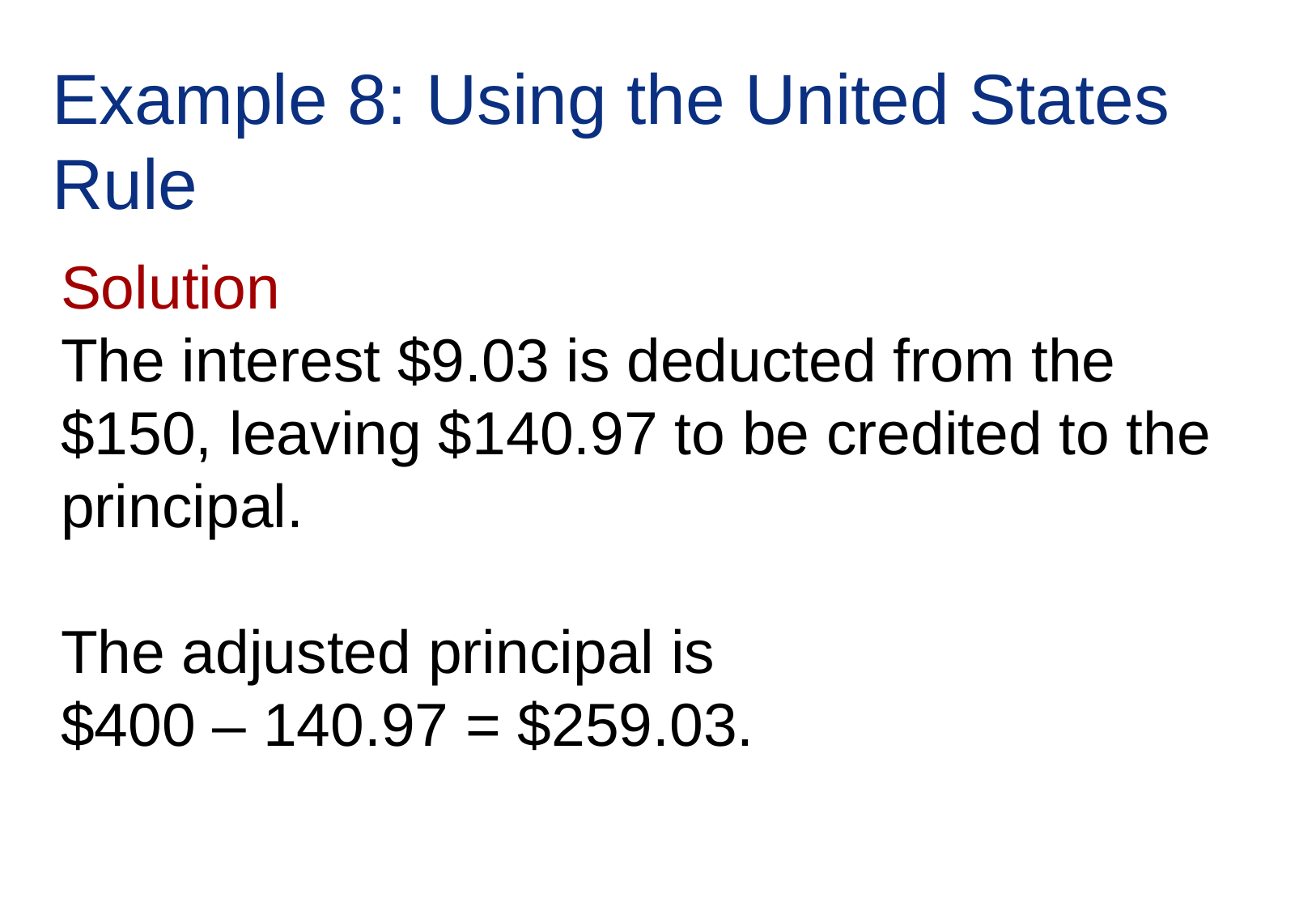

# Example 8: Using the United States Rule
Solution
The interest $9.03 is deducted from the $150, leaving $140.97 to be credited to the principal.

The adjusted principal is
$400 – 140.97 = $259.03.